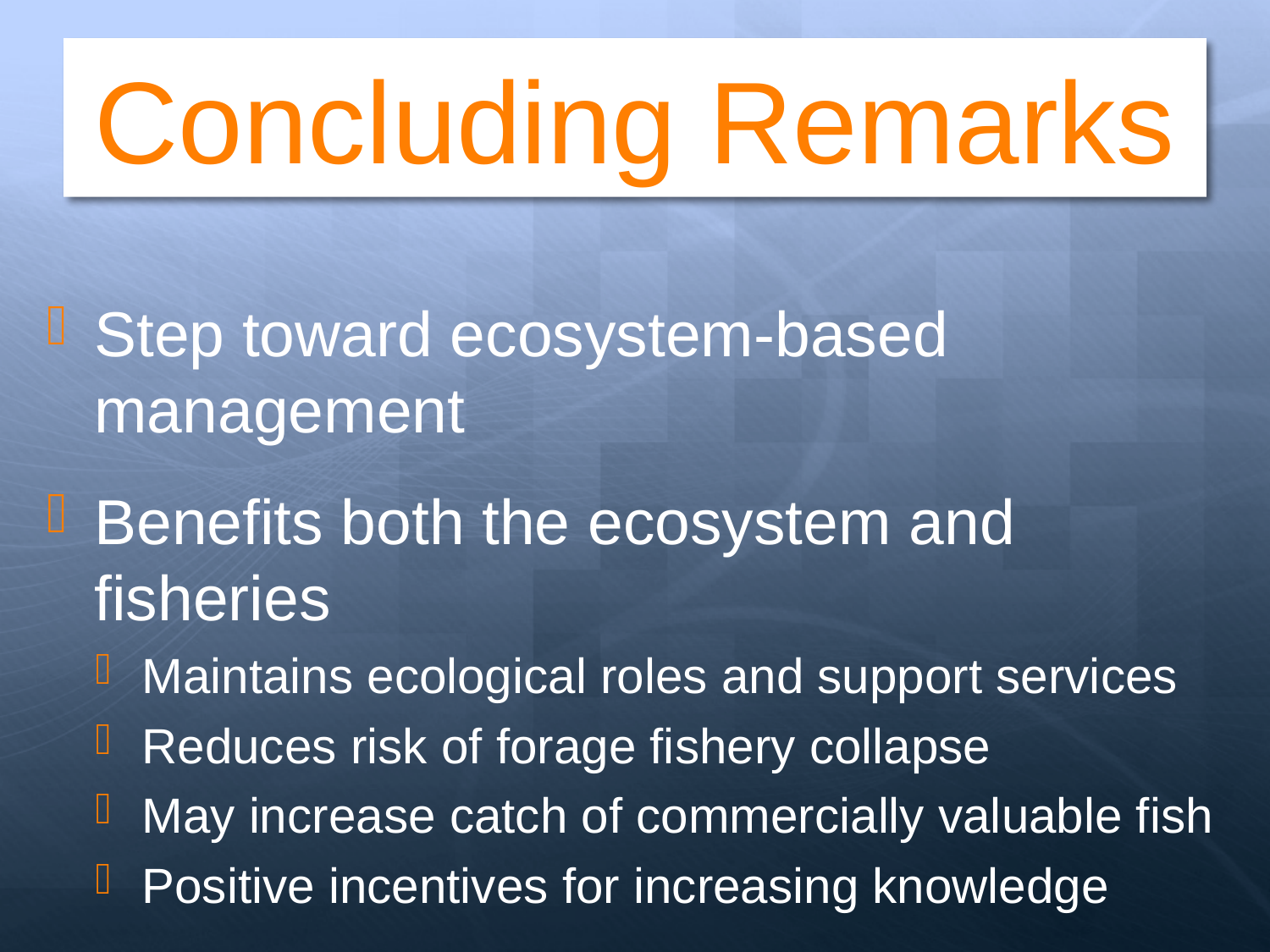

# Concluding Remarks
Step toward ecosystem-based management
Benefits both the ecosystem and fisheries
Maintains ecological roles and support services
Reduces risk of forage fishery collapse
May increase catch of commercially valuable fish
Positive incentives for increasing knowledge